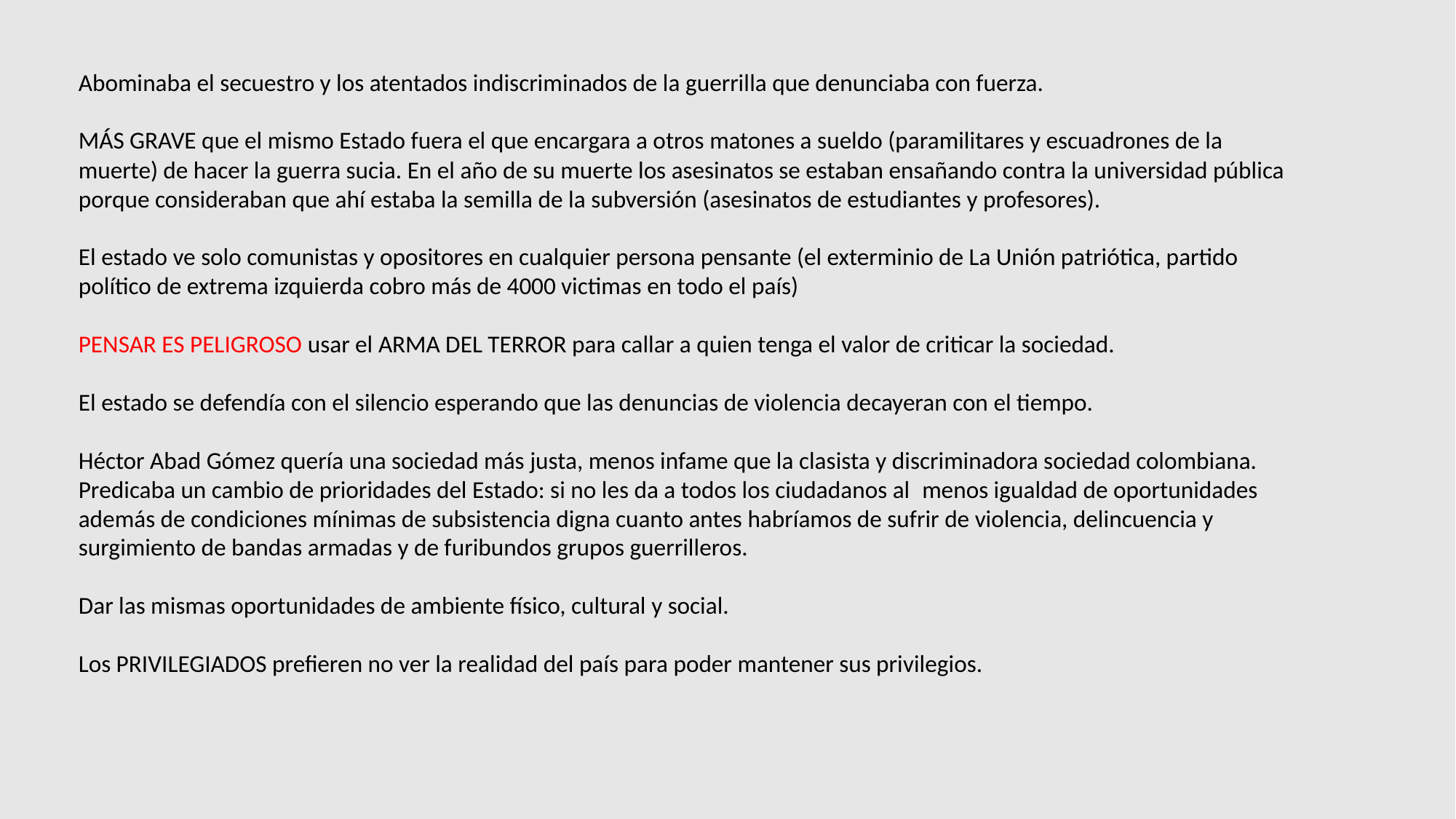

Abominaba el secuestro y los atentados indiscriminados de la guerrilla que denunciaba con fuerza.

MÁS GRAVE que el mismo Estado fuera el que encargara a otros matones a sueldo (paramilitares y escuadrones de la muerte) de hacer la guerra sucia. En el año de su muerte los asesinatos se estaban ensañando contra la universidad pública porque consideraban que ahí estaba la semilla de la subversión (asesinatos de estudiantes y profesores).

El estado ve solo comunistas y opositores en cualquier persona pensante (el exterminio de La Unión patriótica, partido político de extrema izquierda cobro más de 4000 victimas en todo el país)

PENSAR ES PELIGROSO usar el ARMA DEL TERROR para callar a quien tenga el valor de criticar la sociedad.

El estado se defendía con el silencio esperando que las denuncias de violencia decayeran con el tiempo.

Héctor Abad Gómez quería una sociedad más justa, menos infame que la clasista y discriminadora sociedad colombiana.
Predicaba un cambio de prioridades del Estado: si no les da a todos los ciudadanos al  menos igualdad de oportunidades además de condiciones mínimas de subsistencia digna cuanto antes habríamos de sufrir de violencia, delincuencia y surgimiento de bandas armadas y de furibundos grupos guerrilleros.

Dar las mismas oportunidades de ambiente físico, cultural y social.

Los PRIVILEGIADOS prefieren no ver la realidad del país para poder mantener sus privilegios.